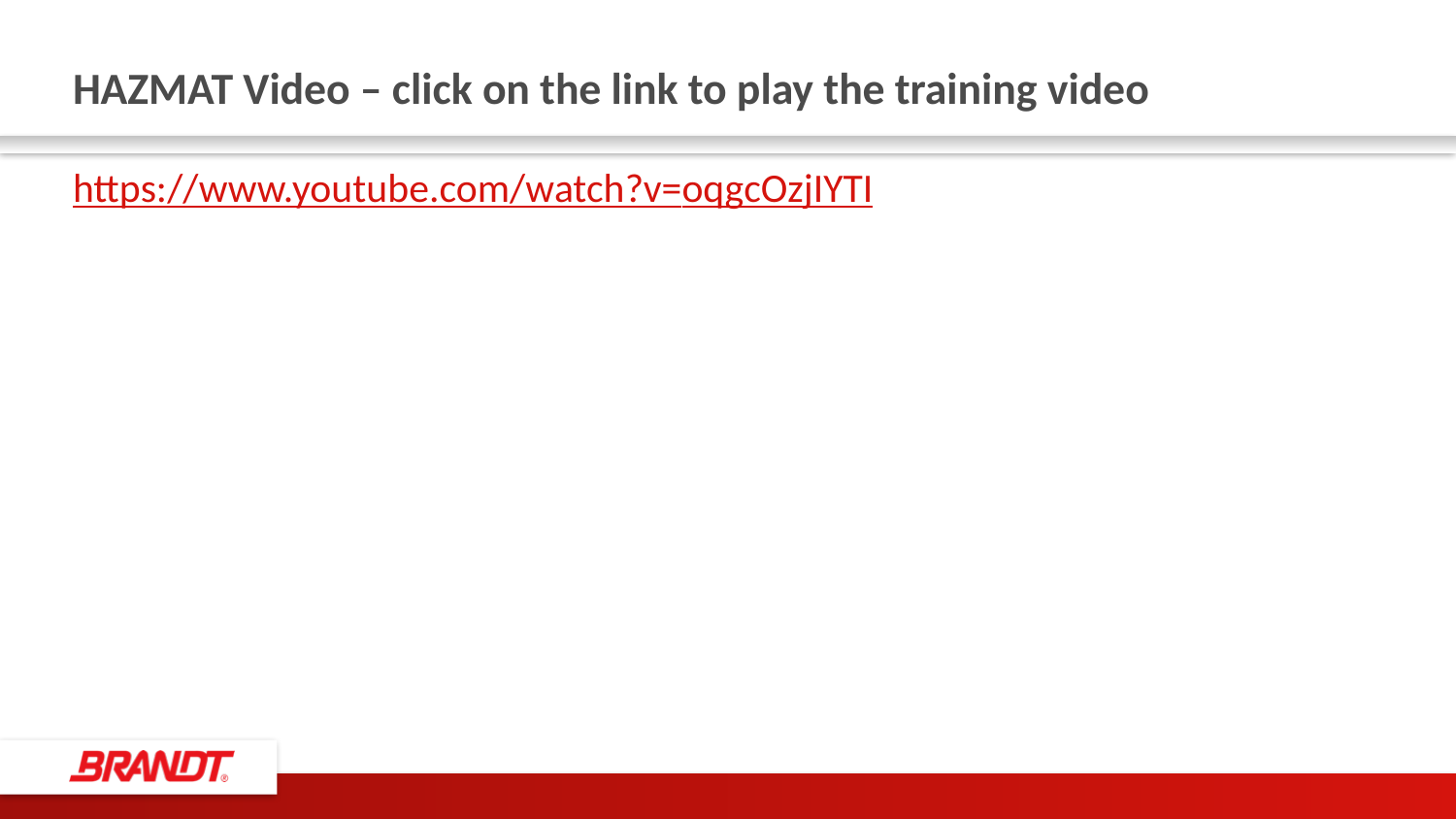

# HAZMAT Video – click on the link to play the training video
https://www.youtube.com/watch?v=oqgcOzjIYTI